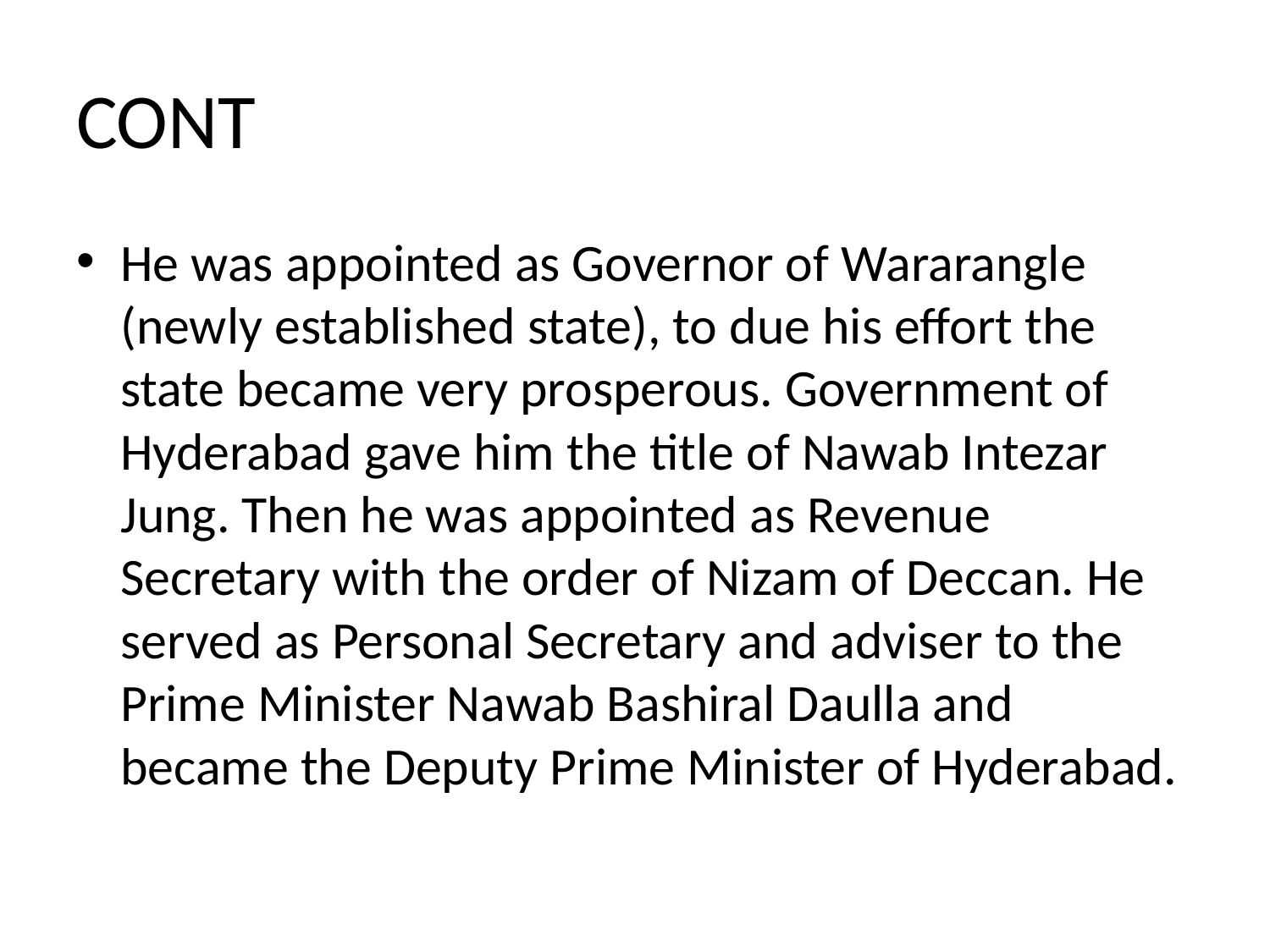

# CONT
He was appointed as Governor of Wararangle (newly established state), to due his effort the state became very prosperous. Government of Hyderabad gave him the title of Nawab Intezar Jung. Then he was appointed as Revenue Secretary with the order of Nizam of Deccan. He served as Personal Secretary and adviser to the Prime Minister Nawab Bashiral Daulla and became the Deputy Prime Minister of Hyderabad.